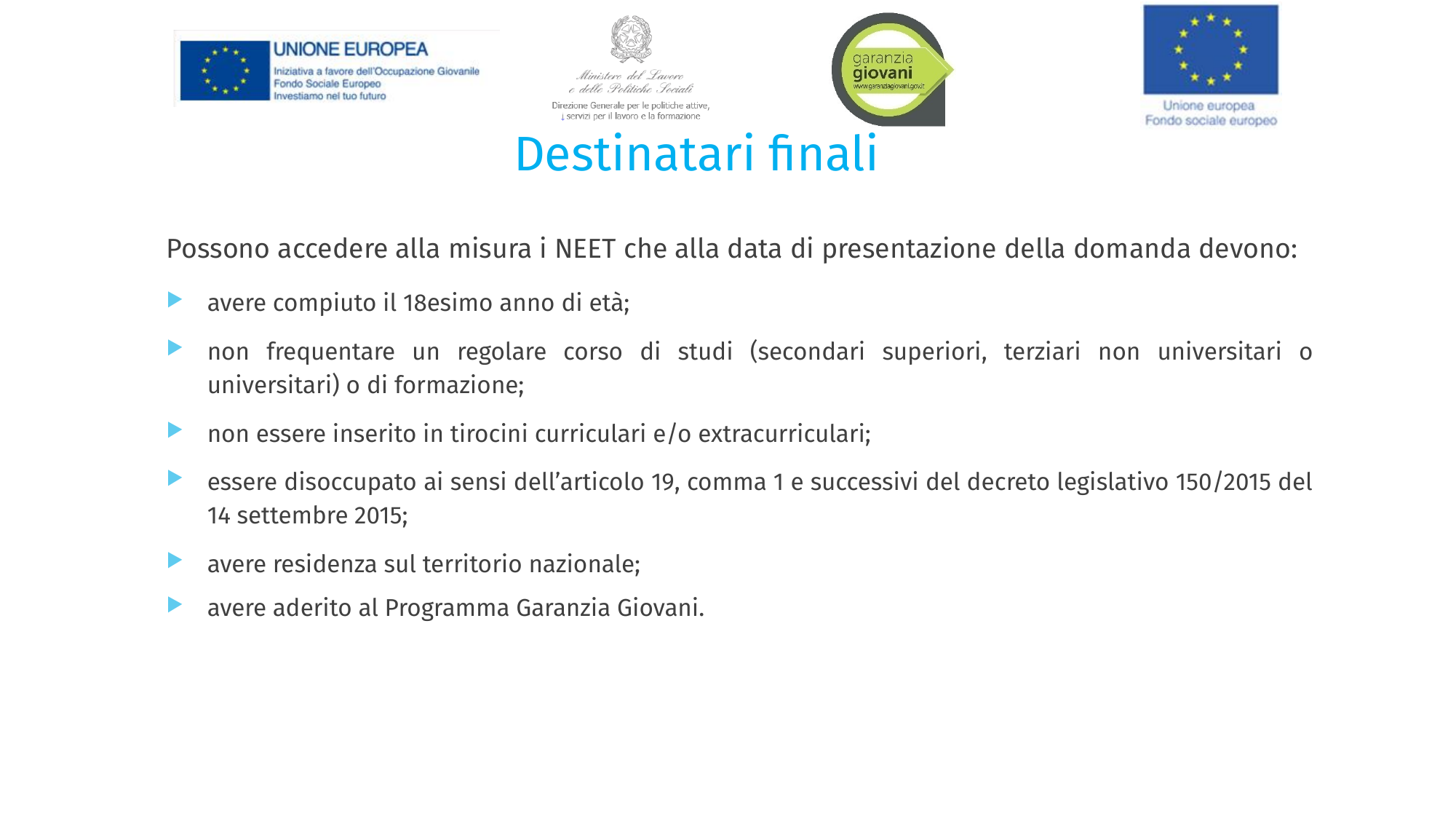

# Destinatari finali
Possono accedere alla misura i NEET che alla data di presentazione della domanda devono:
avere compiuto il 18esimo anno di età;
non frequentare un regolare corso di studi (secondari superiori, terziari non universitari o universitari) o di formazione;
non essere inserito in tirocini curriculari e/o extracurriculari;
essere disoccupato ai sensi dell’articolo 19, comma 1 e successivi del decreto legislativo 150/2015 del 14 settembre 2015;
avere residenza sul territorio nazionale;
avere aderito al Programma Garanzia Giovani.